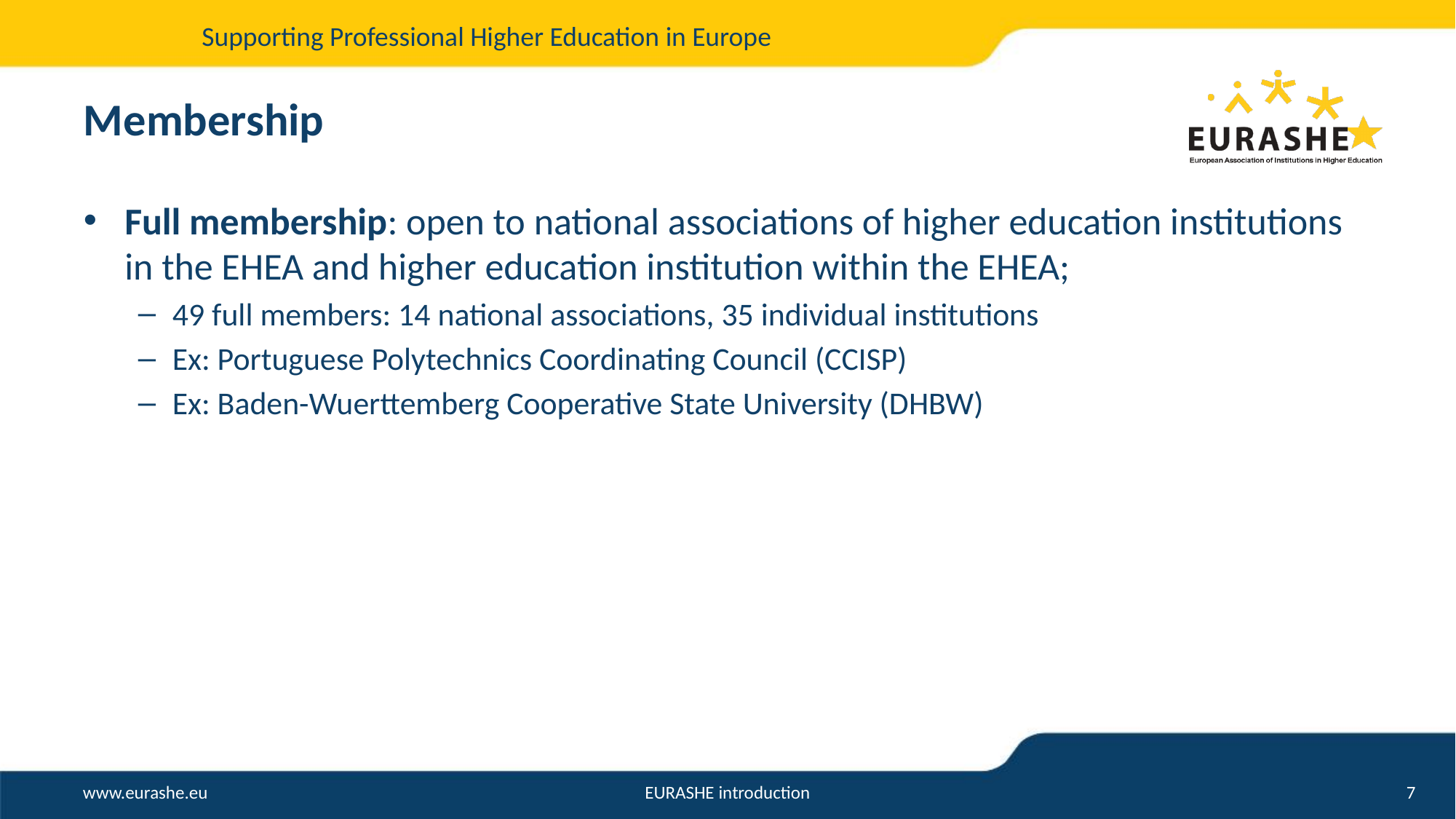

# Membership
Full membership: open to national associations of higher education institutions in the EHEA and higher education institution within the EHEA;
49 full members: 14 national associations, 35 individual institutions
Ex: Portuguese Polytechnics Coordinating Council (CCISP)
Ex: Baden-Wuerttemberg Cooperative State University (DHBW)
EURASHE introduction
7